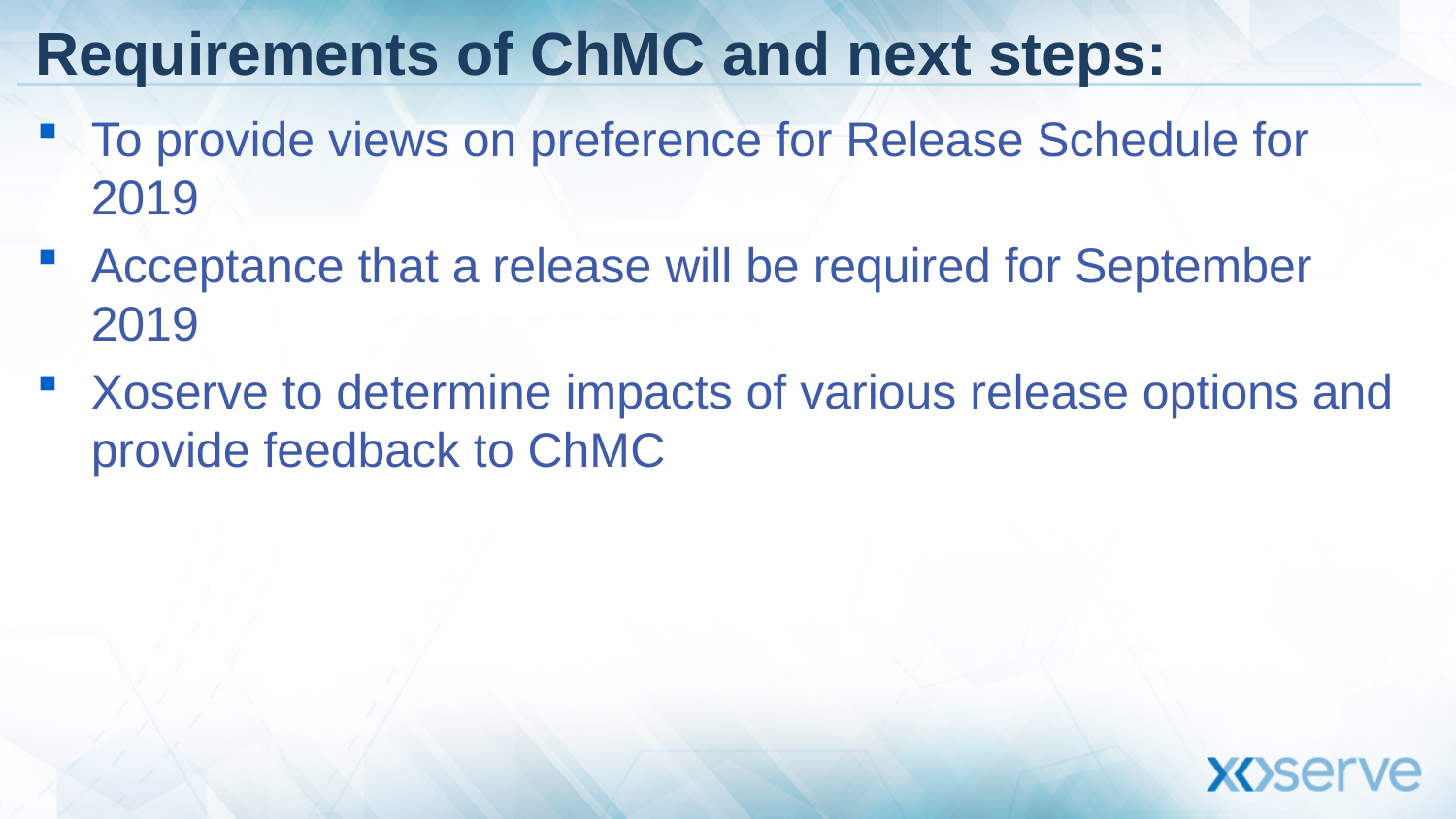

# Requirements of ChMC and next steps:
To provide views on preference for Release Schedule for 2019
Acceptance that a release will be required for September 2019
Xoserve to determine impacts of various release options and provide feedback to ChMC